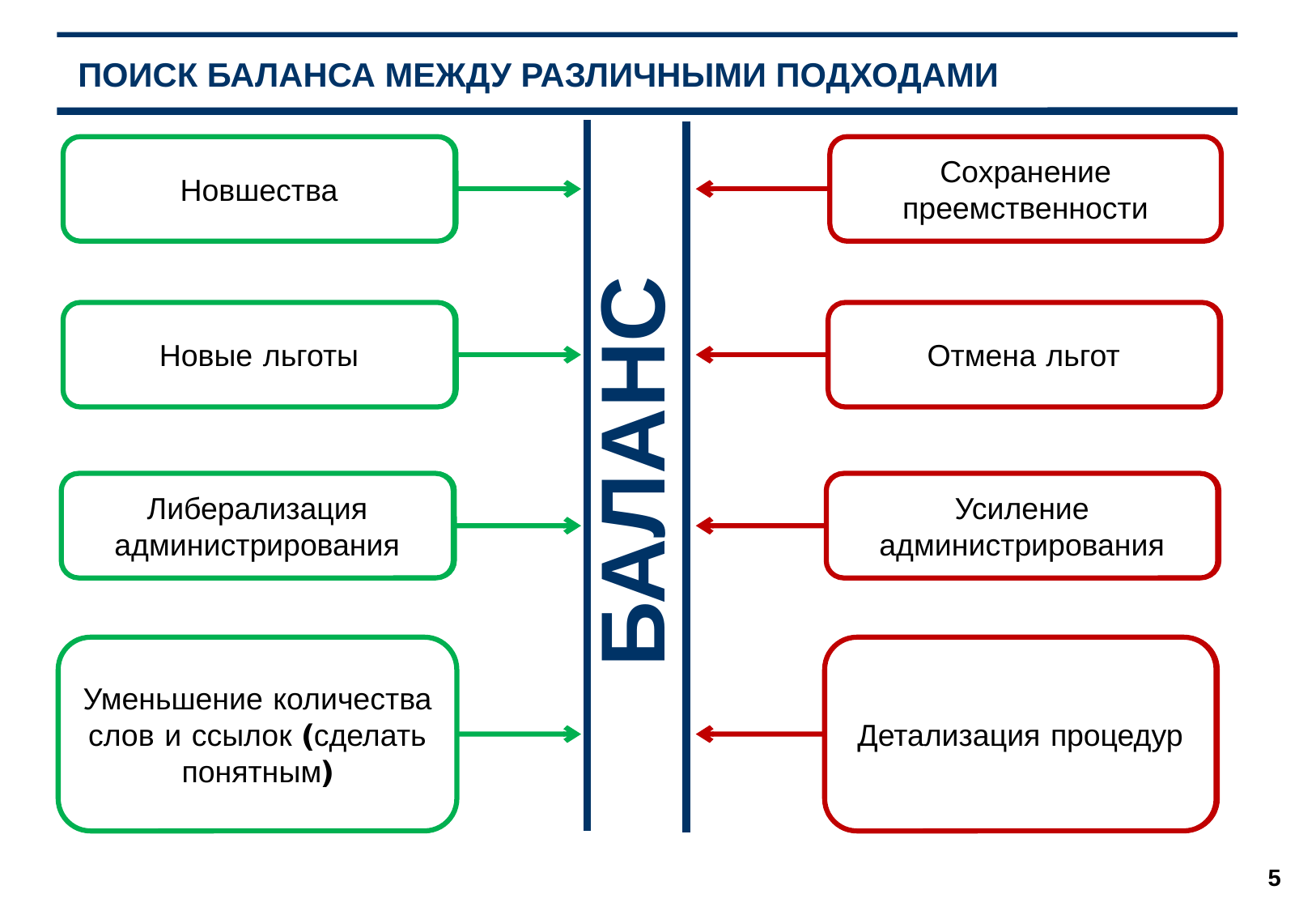

# ПОИСК БАЛАНСА МЕЖДУ РАЗЛИЧНЫМИ ПОДХОДАМИ
БАЛАНС
Новшества
Новшества
Сохранение преемственности
Новые льготы
Новые льготы
Отмена льгот
Оптимизация льгот
Либерализация администрирования
Усиление администрирования
Либерализация администрирования
Усиление администрирования
Уменьшение количества слов и ссылок (сделать понятным)
Детализация процедур
Уменьшение количества слов и ссылок (сделать понятным)
Детализация процедур